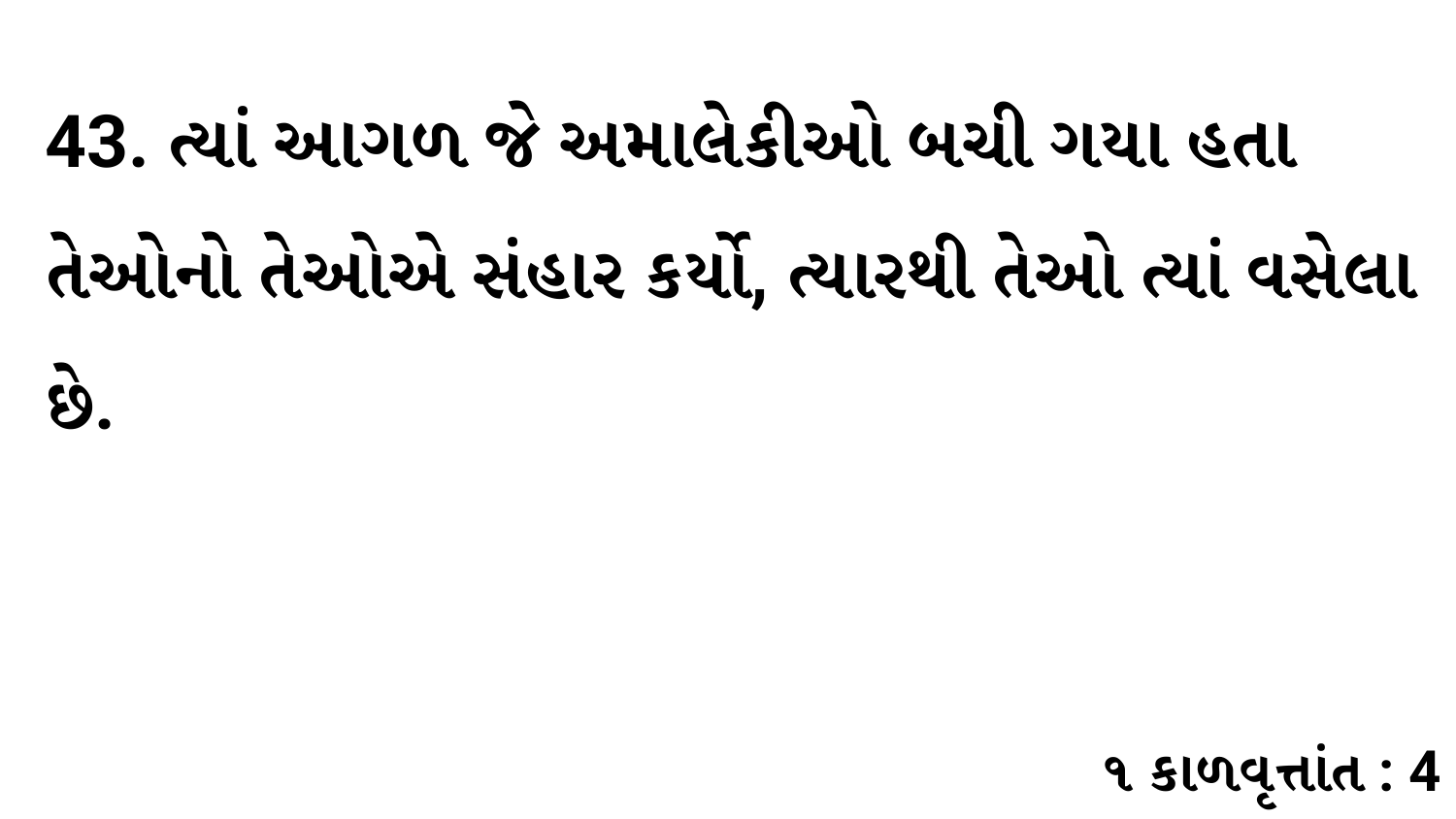

43. ત્યાં આગળ જે અમાલેકીઓ બચી ગયા હતા તેઓનો તેઓએ સંહાર કર્યો, ત્યારથી તેઓ ત્યાં વસેલા છે.
૧ કાળવૃત્તાંત : 4